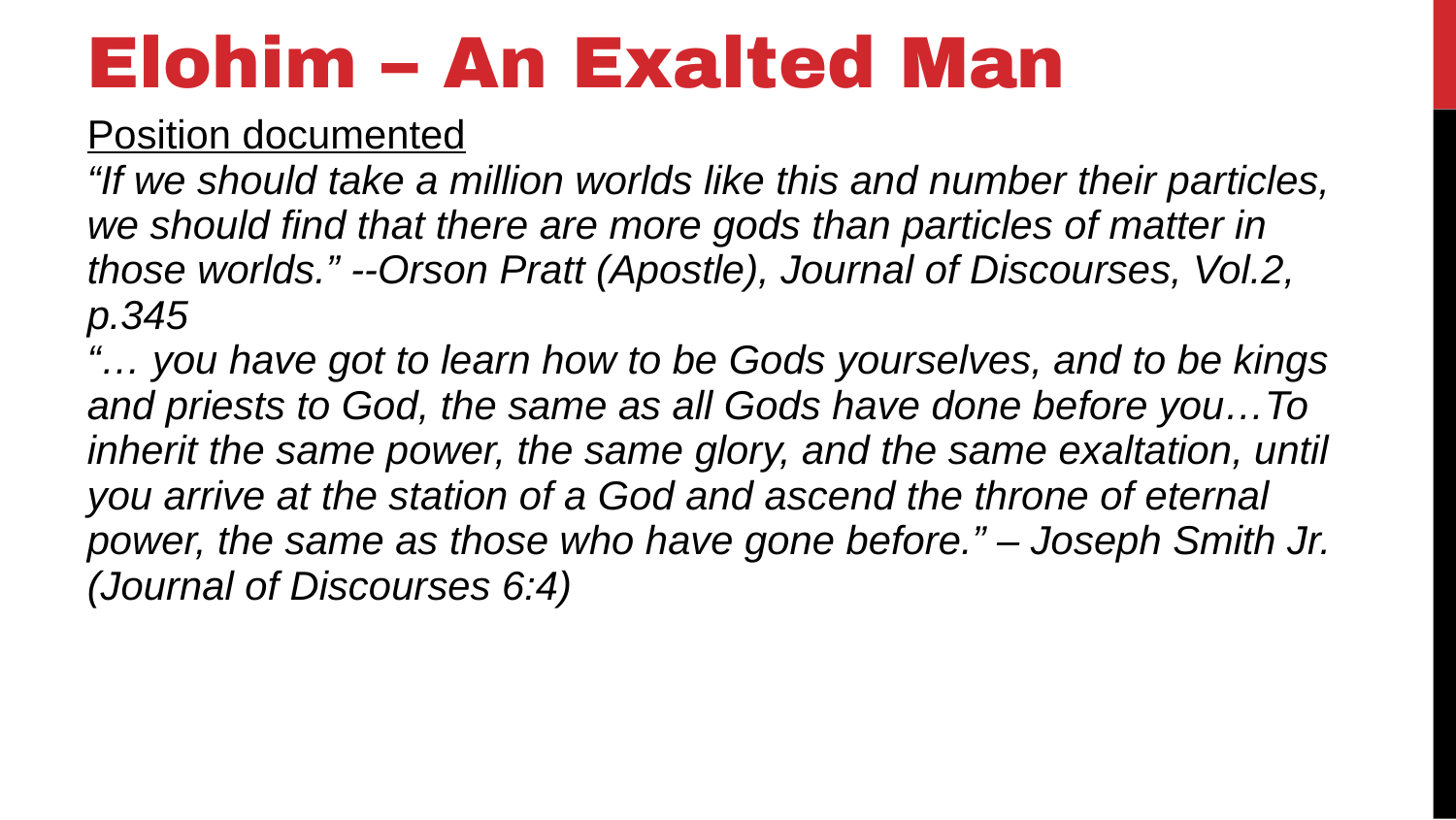

13
Elohim – An Exalted Man
Position documented
“If we should take a million worlds like this and number their particles, we should find that there are more gods than particles of matter in those worlds.” --Orson Pratt (Apostle), Journal of Discourses, Vol.2, p.345
“… you have got to learn how to be Gods yourselves, and to be kings and priests to God, the same as all Gods have done before you…To inherit the same power, the same glory, and the same exaltation, until you arrive at the station of a God and ascend the throne of eternal power, the same as those who have gone before.” – Joseph Smith Jr. (Journal of Discourses 6:4)